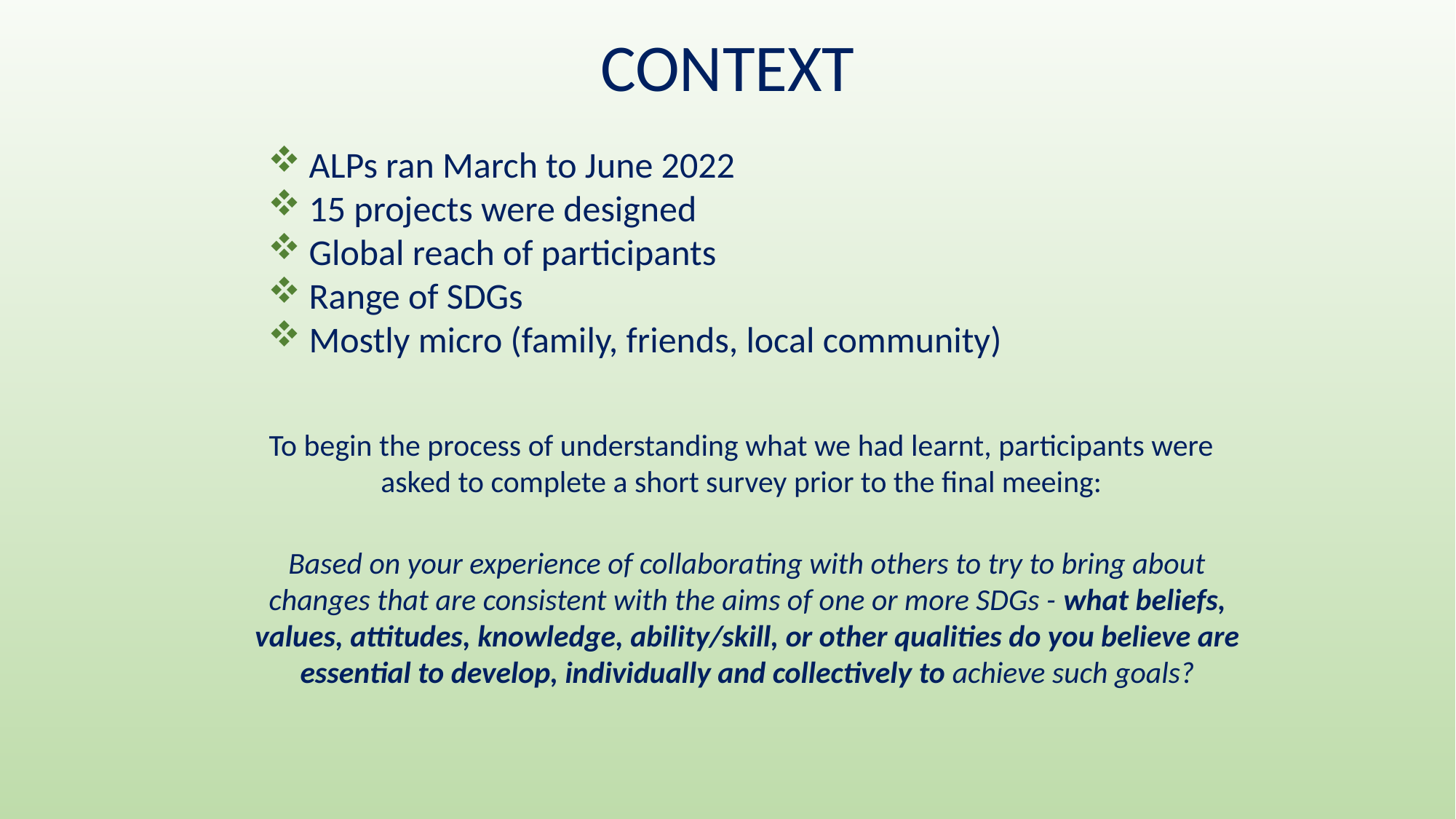

# CONTEXT
ALPs ran March to June 2022
15 projects were designed
Global reach of participants
Range of SDGs
Mostly micro (family, friends, local community)
To begin the process of understanding what we had learnt, participants were asked to complete a short survey prior to the final meeing:
Based on your experience of collaborating with others to try to bring about changes that are consistent with the aims of one or more SDGs - what beliefs, values, attitudes, knowledge, ability/skill, or other qualities do you believe are essential to develop, individually and collectively to achieve such goals?